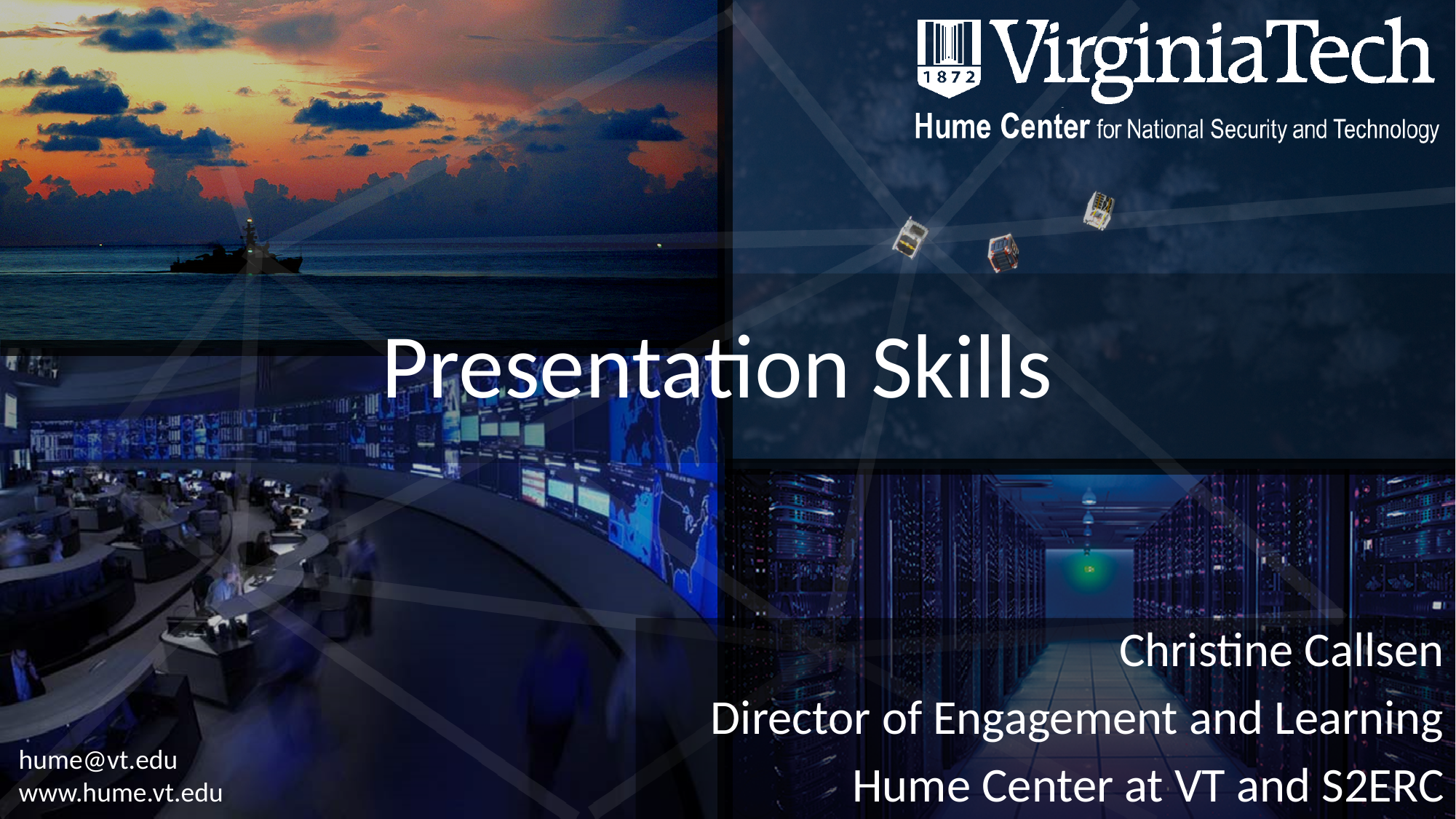

# Presentation Skills
Christine Callsen
Director of Engagement and Learning
Hume Center at VT and S2ERC